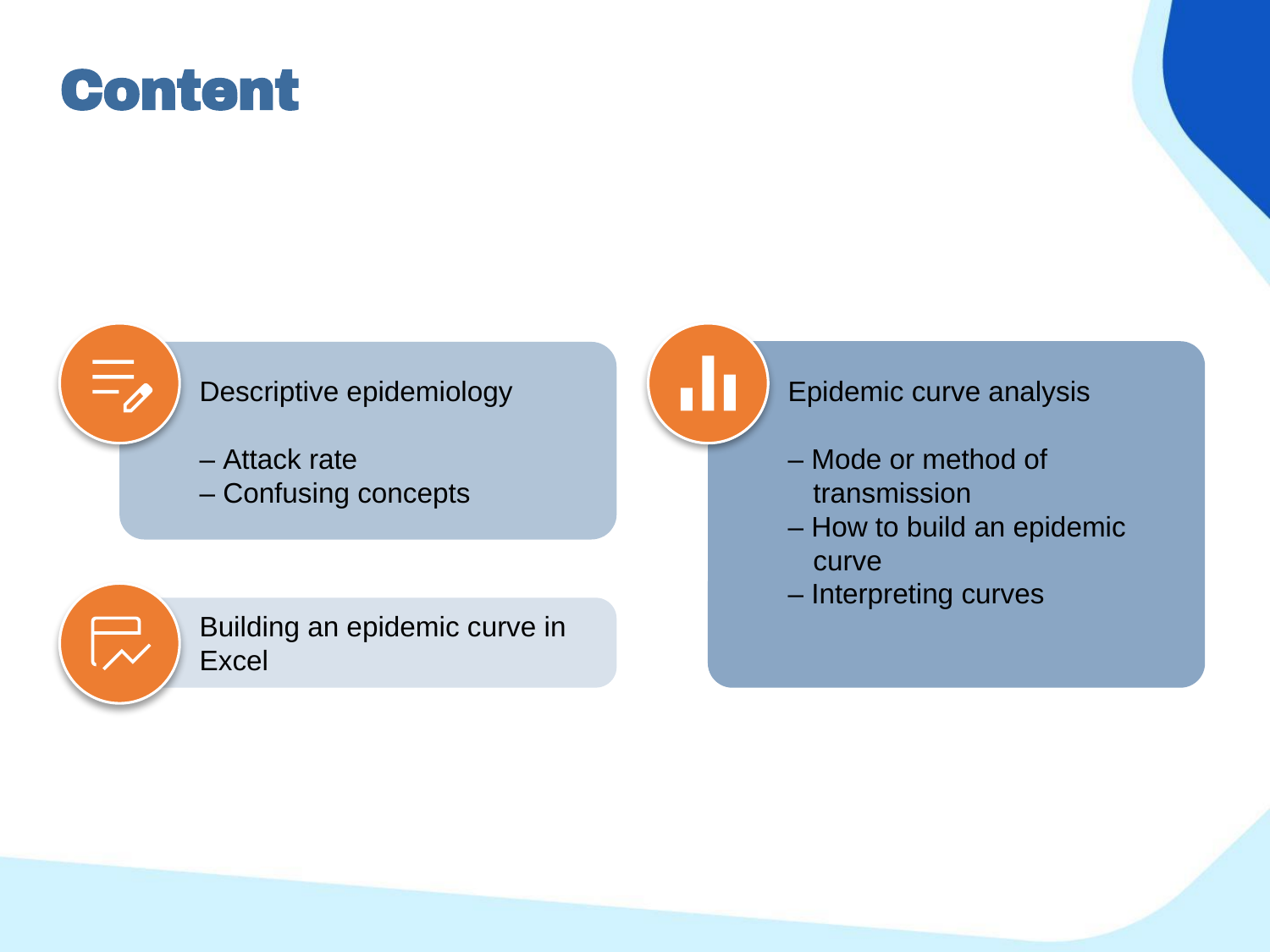

Content

Descriptive epidemiology

– Attack rate
– Confusing concepts
Epidemic curve analysis

– Mode or method of transmission
– How to build an epidemic curve
– Interpreting curves

Building an epidemic curve in Excel